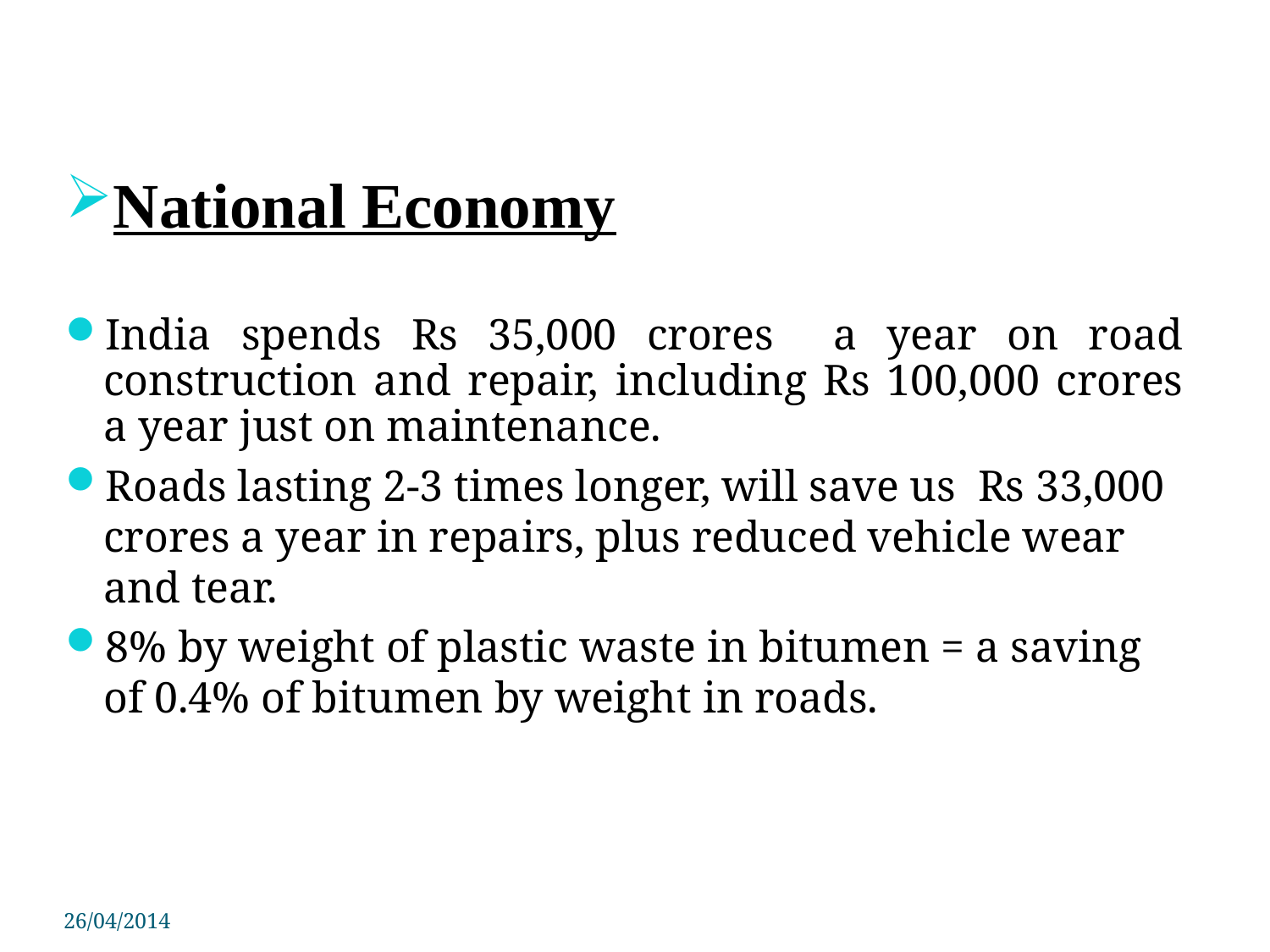

National Economy

India spends Rs 35,000 crores  a year on road construction and repair, including Rs 100,000 crores a year just on maintenance.
Roads lasting 2-3 times longer, will save us  Rs 33,000 crores a year in repairs, plus reduced vehicle wear and tear.
8% by weight of plastic waste in bitumen = a saving of 0.4% of bitumen by weight in roads.
26/04/2014
PSIT COE Kanpur